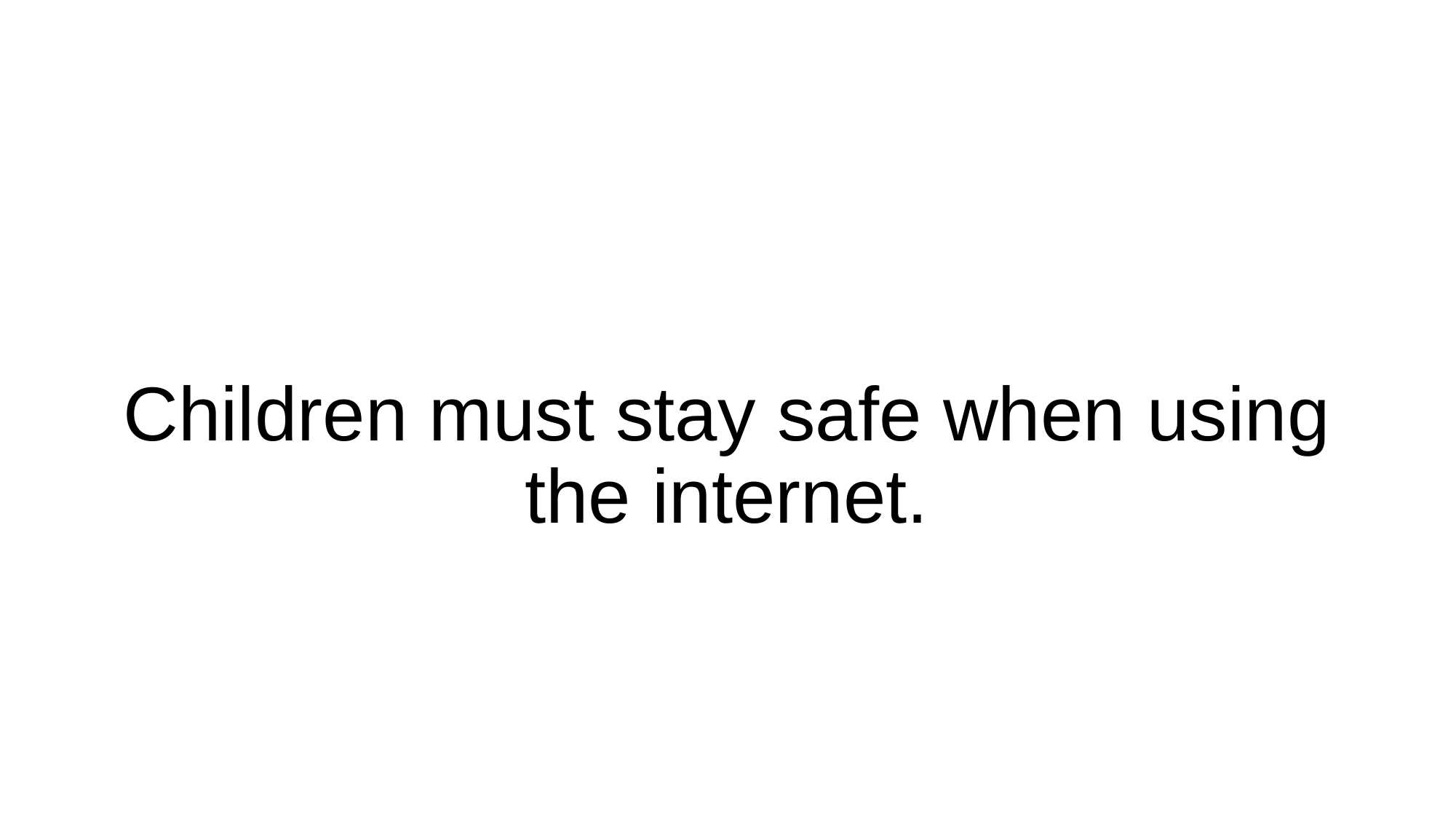

# Children must stay safe when using the internet.